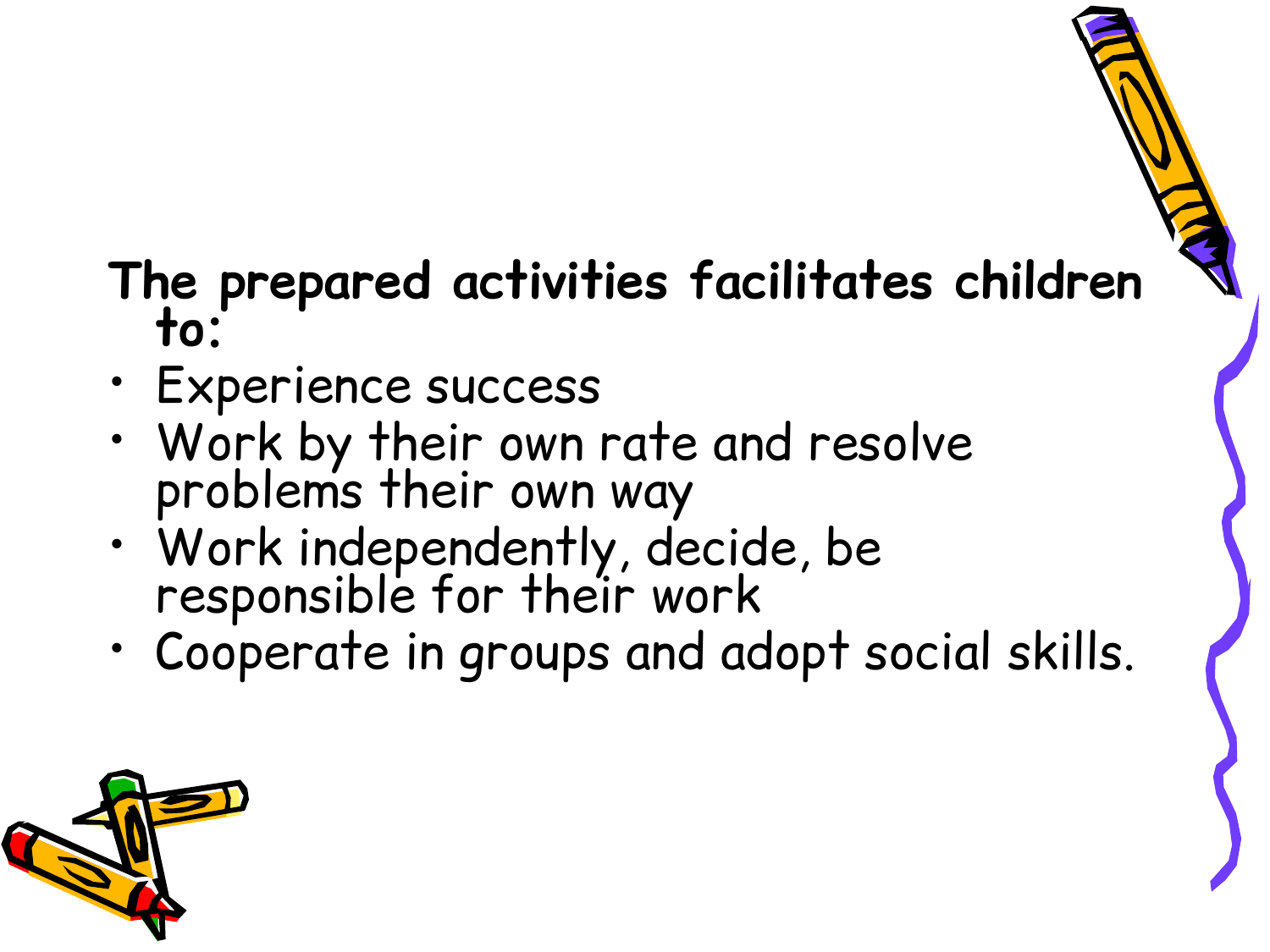

#
The prepared activities facilitates children to:
Experience success
Work by their own rate and resolve problems their own way
Work independently, decide, be responsible for their work
Cooperate in groups and adopt social skills.